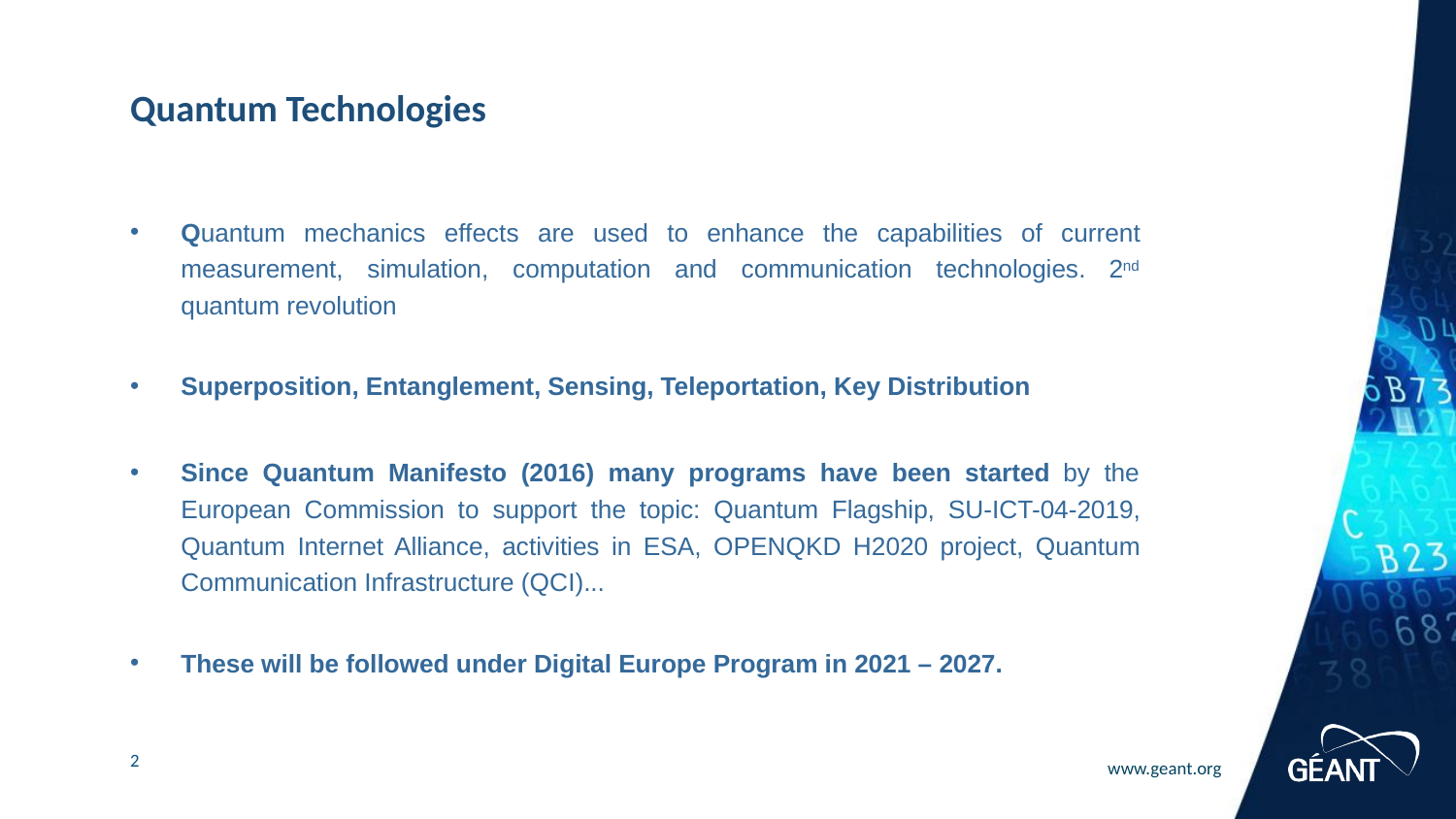

# Quantum Technologies

Quantum mechanics effects are used to enhance the capabilities of current measurement, simulation, computation and communication technologies. 2nd quantum revolution

Superposition, Entanglement, Sensing, Teleportation, Key Distribution

Since Quantum Manifesto (2016) many programs have been started by the European Commission to support the topic: Quantum Flagship, SU-ICT-04-2019, Quantum Internet Alliance, activities in ESA, OPENQKD H2020 project, Quantum Communication Infrastructure (QCI)...

These will be followed under Digital Europe Program in 2021 – 2027.